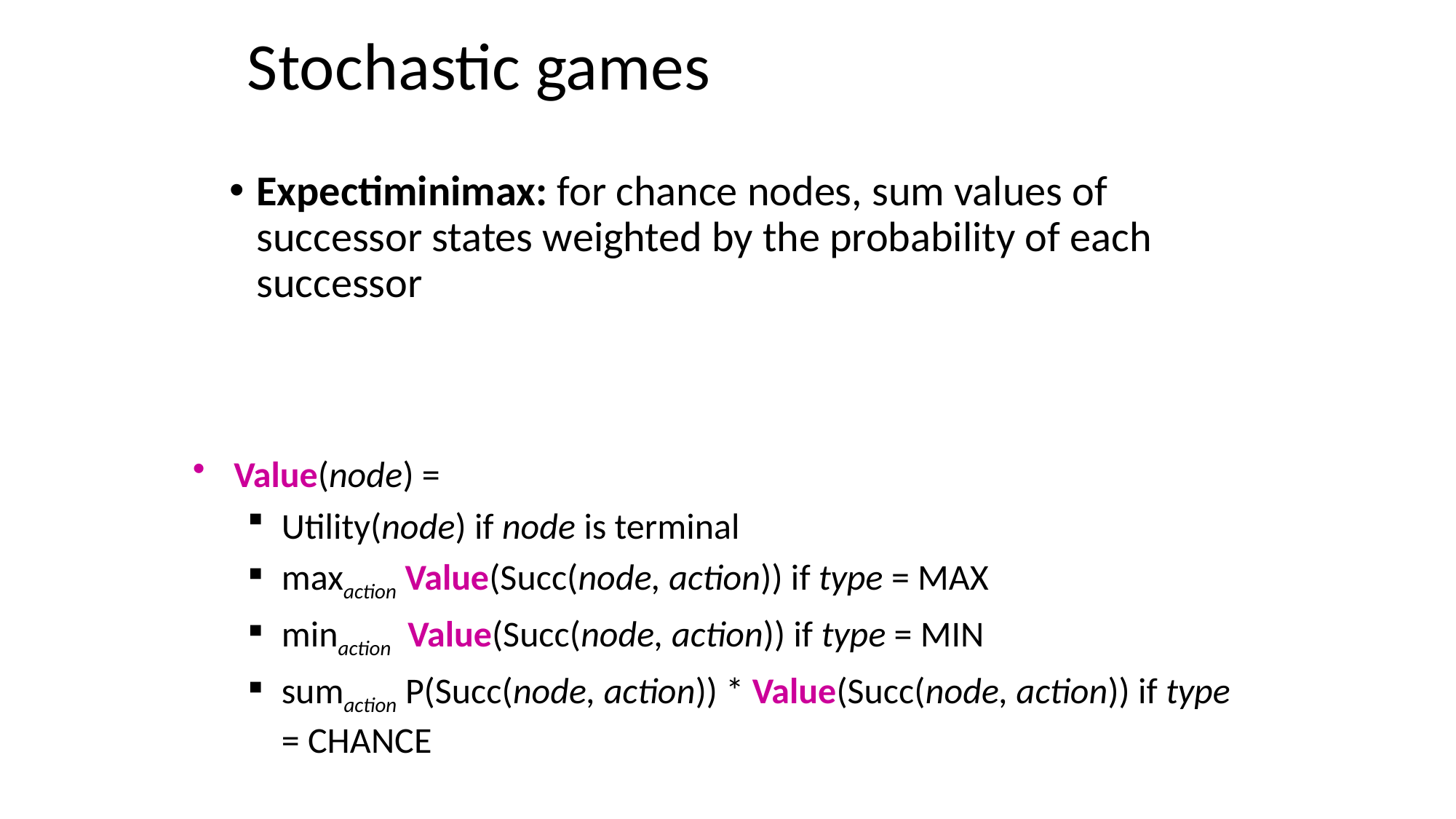

# Stochastic games
Expectiminimax: for chance nodes, sum values of successor states weighted by the probability of each successor
Value(node) =
Utility(node) if node is terminal
maxaction Value(Succ(node, action)) if type = MAX
minaction  Value(Succ(node, action)) if type = MIN
sumaction P(Succ(node, action)) * Value(Succ(node, action)) if type = CHANCE